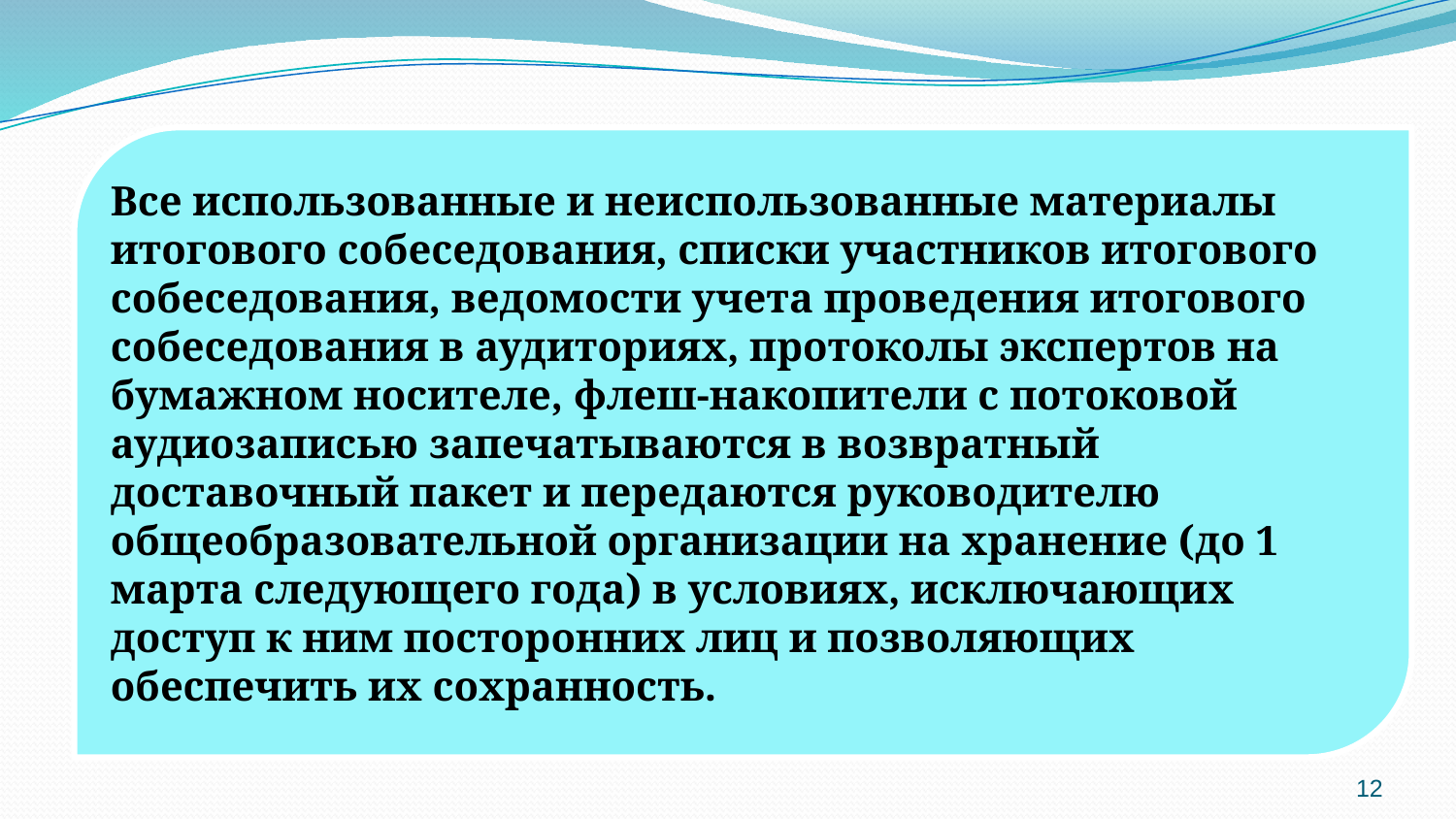

Все использованные и неиспользованные материалы итогового собеседования, списки участников итогового собеседования, ведомости учета проведения итогового собеседования в аудиториях, протоколы экспертов на бумажном носителе, флеш-накопители с потоковой аудиозаписью запечатываются в возвратный доставочный пакет и передаются руководителю общеобразовательной организации на хранение (до 1 марта следующего года) в условиях, исключающих доступ к ним посторонних лиц и позволяющих обеспечить их сохранность.
12